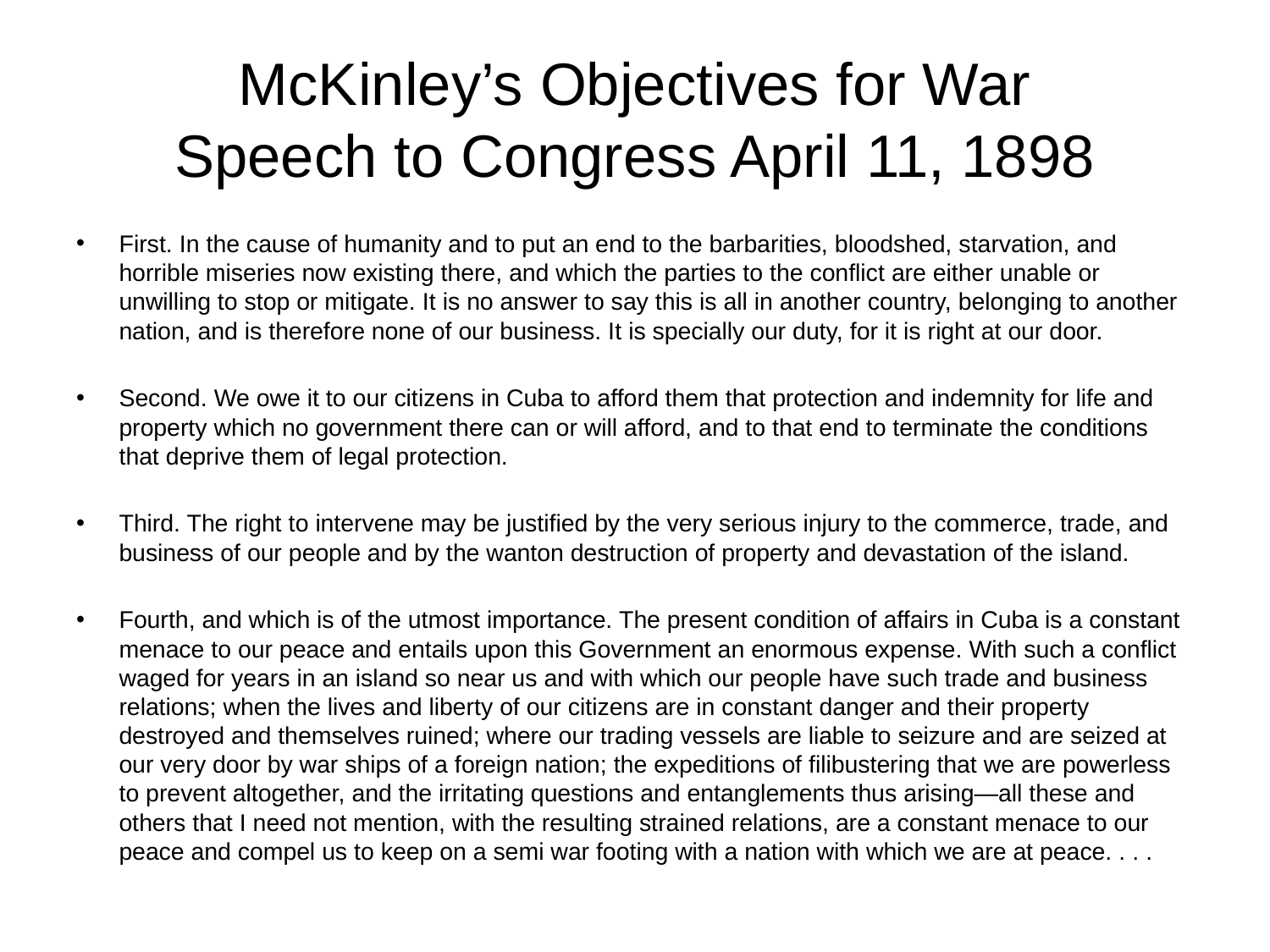

# McKinley’s Objectives for War Speech to Congress April 11, 1898
First. In the cause of humanity and to put an end to the barbarities, bloodshed, starvation, and horrible miseries now existing there, and which the parties to the conflict are either unable or unwilling to stop or mitigate. It is no answer to say this is all in another country, belonging to another nation, and is therefore none of our business. It is specially our duty, for it is right at our door.

Second. We owe it to our citizens in Cuba to afford them that protection and indemnity for life and property which no government there can or will afford, and to that end to terminate the conditions that deprive them of legal protection.

Third. The right to intervene may be justified by the very serious injury to the commerce, trade, and business of our people and by the wanton destruction of property and devastation of the island.

Fourth, and which is of the utmost importance. The present condition of affairs in Cuba is a constant menace to our peace and entails upon this Government an enormous expense. With such a conflict waged for years in an island so near us and with which our people have such trade and business relations; when the lives and liberty of our citizens are in constant danger and their property destroyed and themselves ruined; where our trading vessels are liable to seizure and are seized at our very door by war ships of a foreign nation; the expeditions of filibustering that we are powerless to prevent altogether, and the irritating questions and entanglements thus arising—all these and others that I need not mention, with the resulting strained relations, are a constant menace to our peace and compel us to keep on a semi war footing with a nation with which we are at peace. . . .